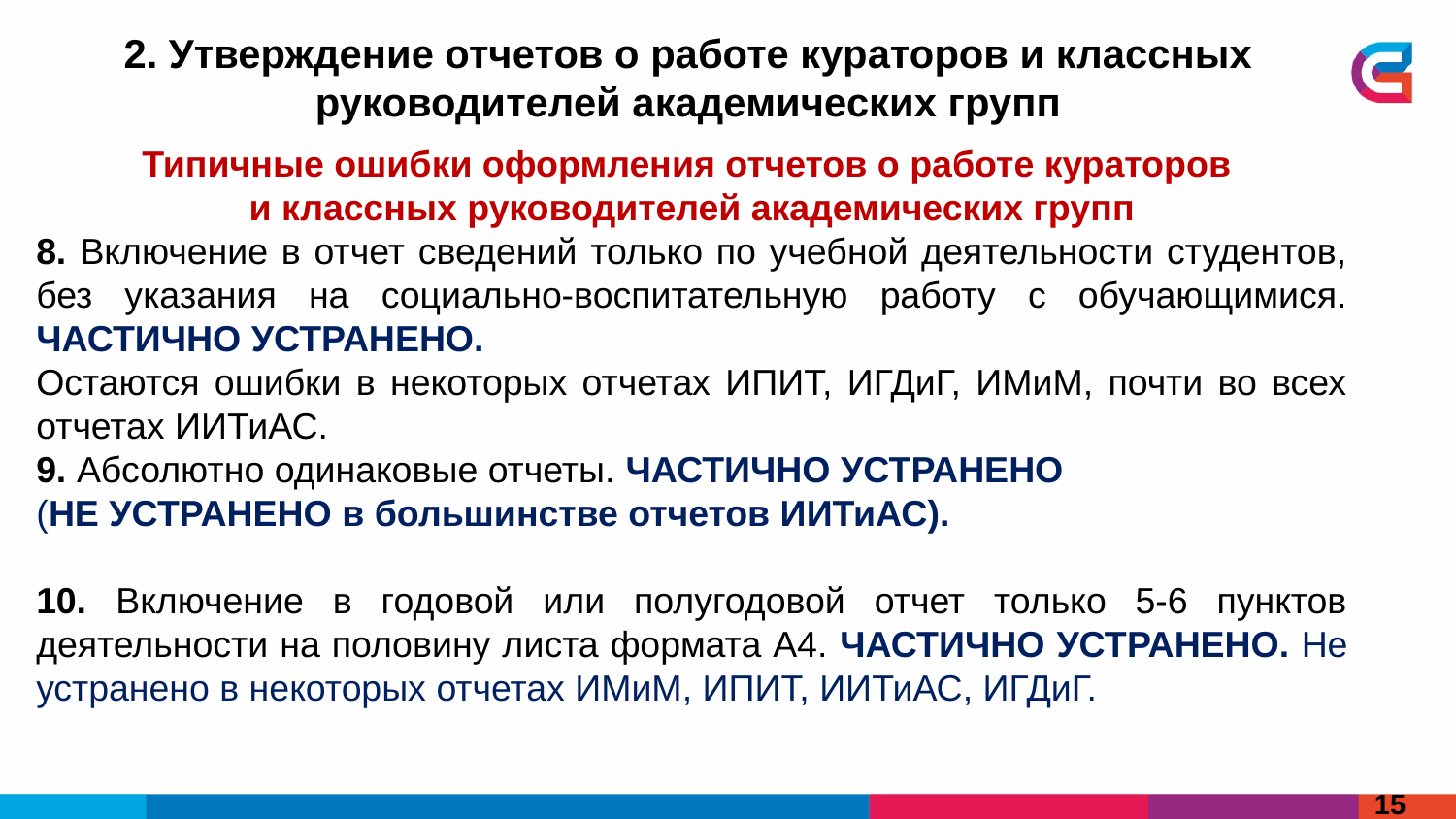

2. Утверждение отчетов о работе кураторов и классных руководителей академических групп
Типичные ошибки оформления отчетов о работе кураторов
и классных руководителей академических групп
8. Включение в отчет сведений только по учебной деятельности студентов, без указания на социально-воспитательную работу с обучающимися. Частично устранено.
Остаются ошибки в некоторых отчетах ИПИТ, ИГДиГ, ИМиМ, почти во всех отчетах ИИТиАС.
9. Абсолютно одинаковые отчеты. ЧАСТИЧНО УСТРАНЕНО
(НЕ УСТРАНЕНО в большинстве отчетов ИИТиАС).

10. Включение в годовой или полугодовой отчет только 5-6 пунктов деятельности на половину листа формата А4. ЧАСТИЧНО УСТРАНЕНО. Не устранено в некоторых отчетах ИМиМ, ИПИТ, ИИТиАС, ИГДиГ.

15